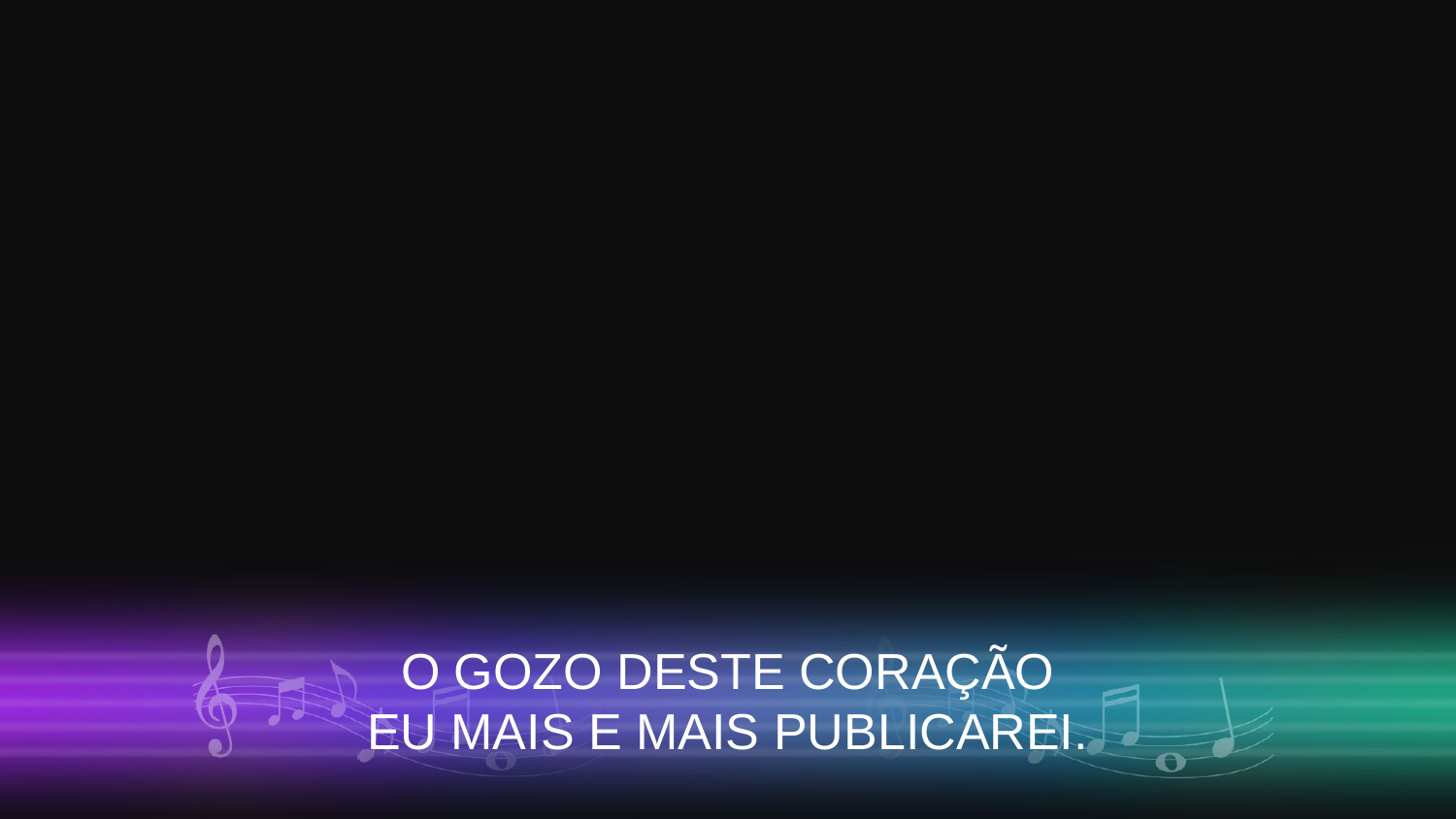

O GOZO DESTE CORAÇÃO
EU MAIS E MAIS PUBLICAREI.